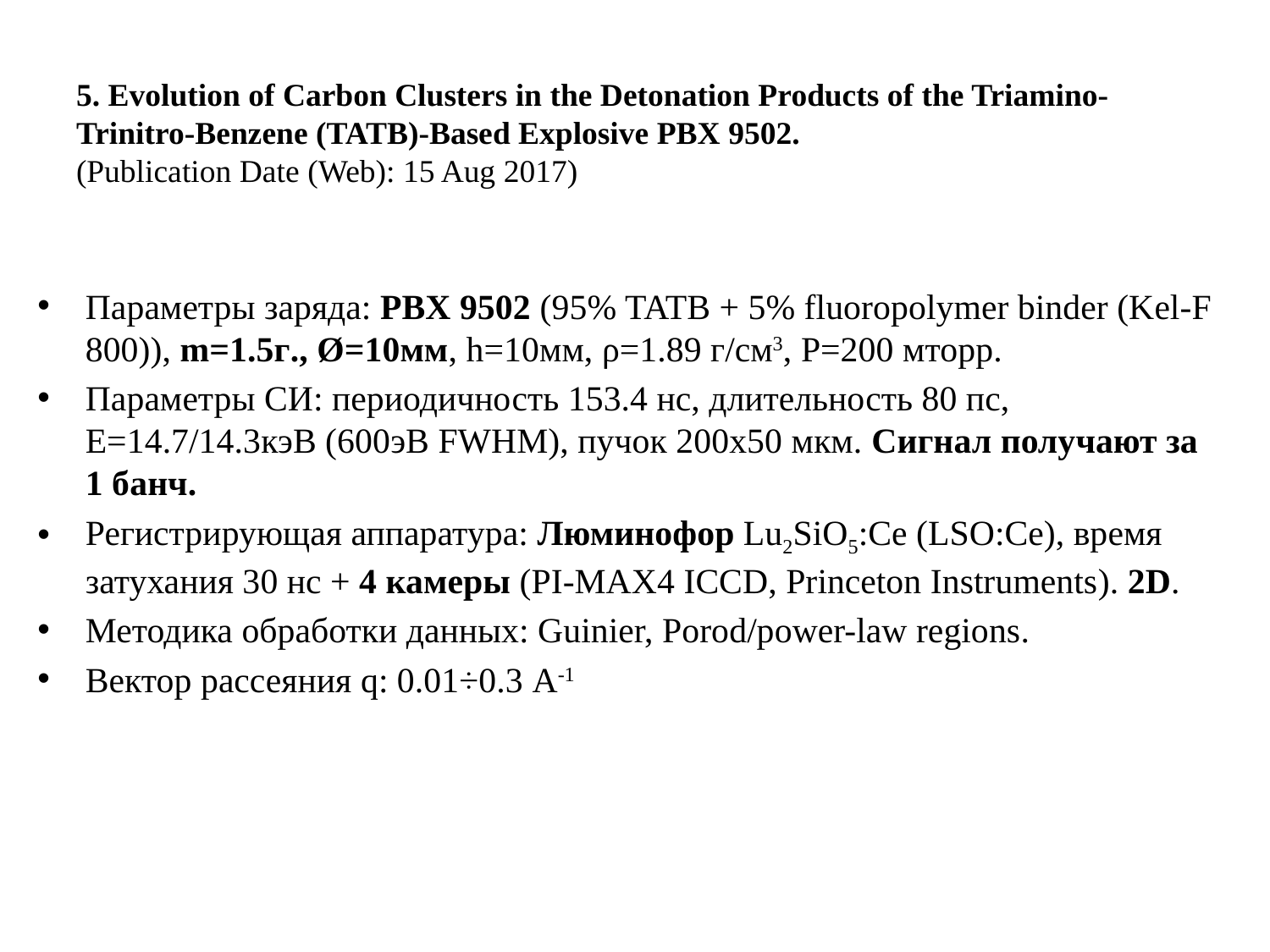

# 5. Evolution of Carbon Clusters in the Detonation Products of the Triamino-Trinitro-Benzene (TATB)-Based Explosive PBX 9502. (Publication Date (Web): 15 Aug 2017)
Параметры заряда: PBX 9502 (95% TATB + 5% fluoropolymer binder (Kel-F 800)), m=1.5г., Ø=10мм, h=10мм, ρ=1.89 г/см3, P=200 мторр.
Параметры СИ: периодичность 153.4 нс, длительность 80 пс, E=14.7/14.3кэВ (600эВ FWHM), пучок 200х50 мкм. Сигнал получают за 1 банч.
Регистрирующая аппаратура: Люминофор Lu2SiO5:Ce (LSO:Ce), время затухания 30 нс + 4 камеры (PI-MAX4 ICCD, Princeton Instruments). 2D.
Методика обработки данных: Guinier, Porod/power-law regions.
Вектор рассеяния q: 0.01÷0.3 A-1